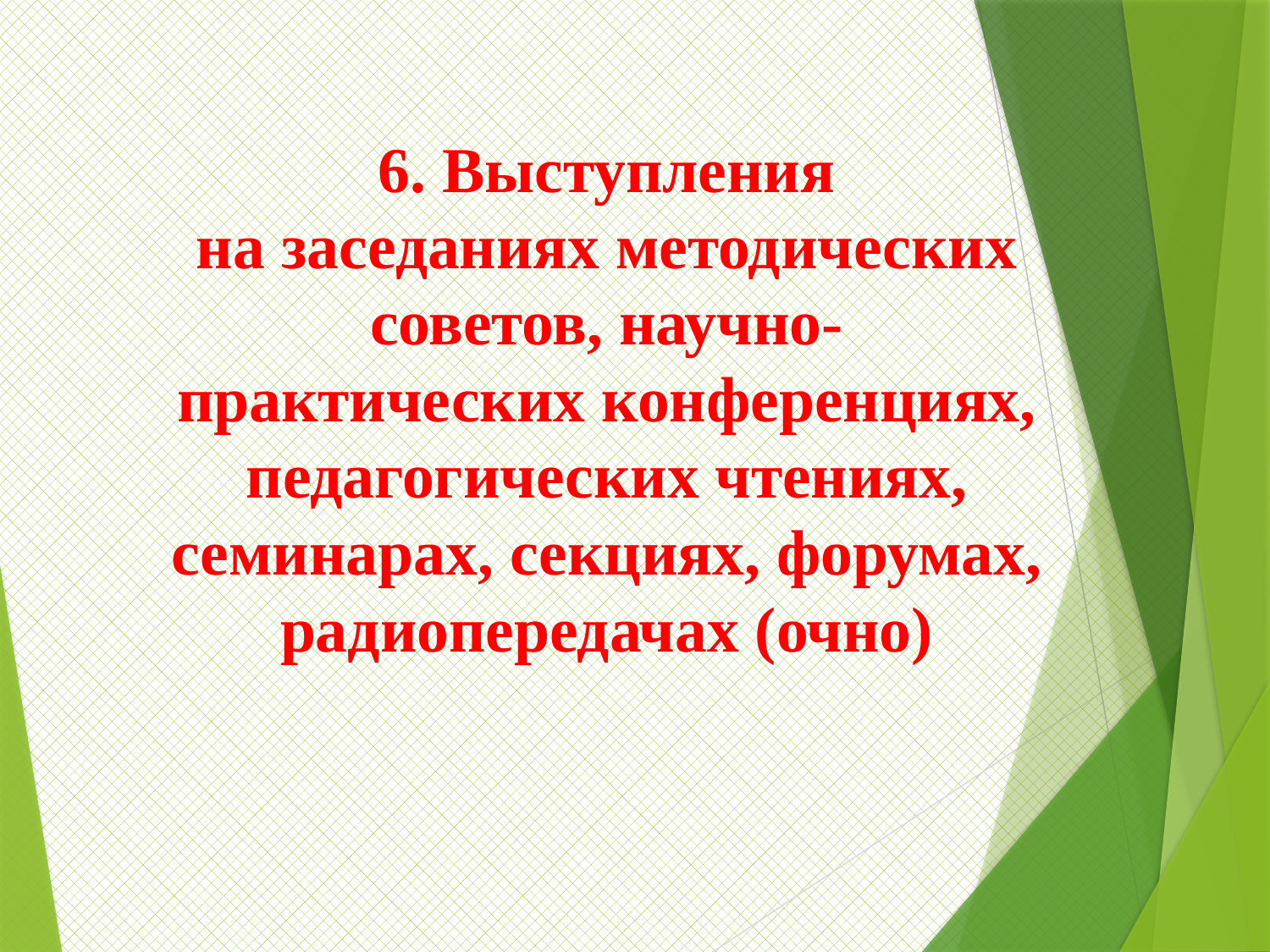

# 6. Выступления на заседаниях методических советов, научно- практических конференциях, педагогических чтениях, семинарах, секциях, форумах, радиопередачах (очно)